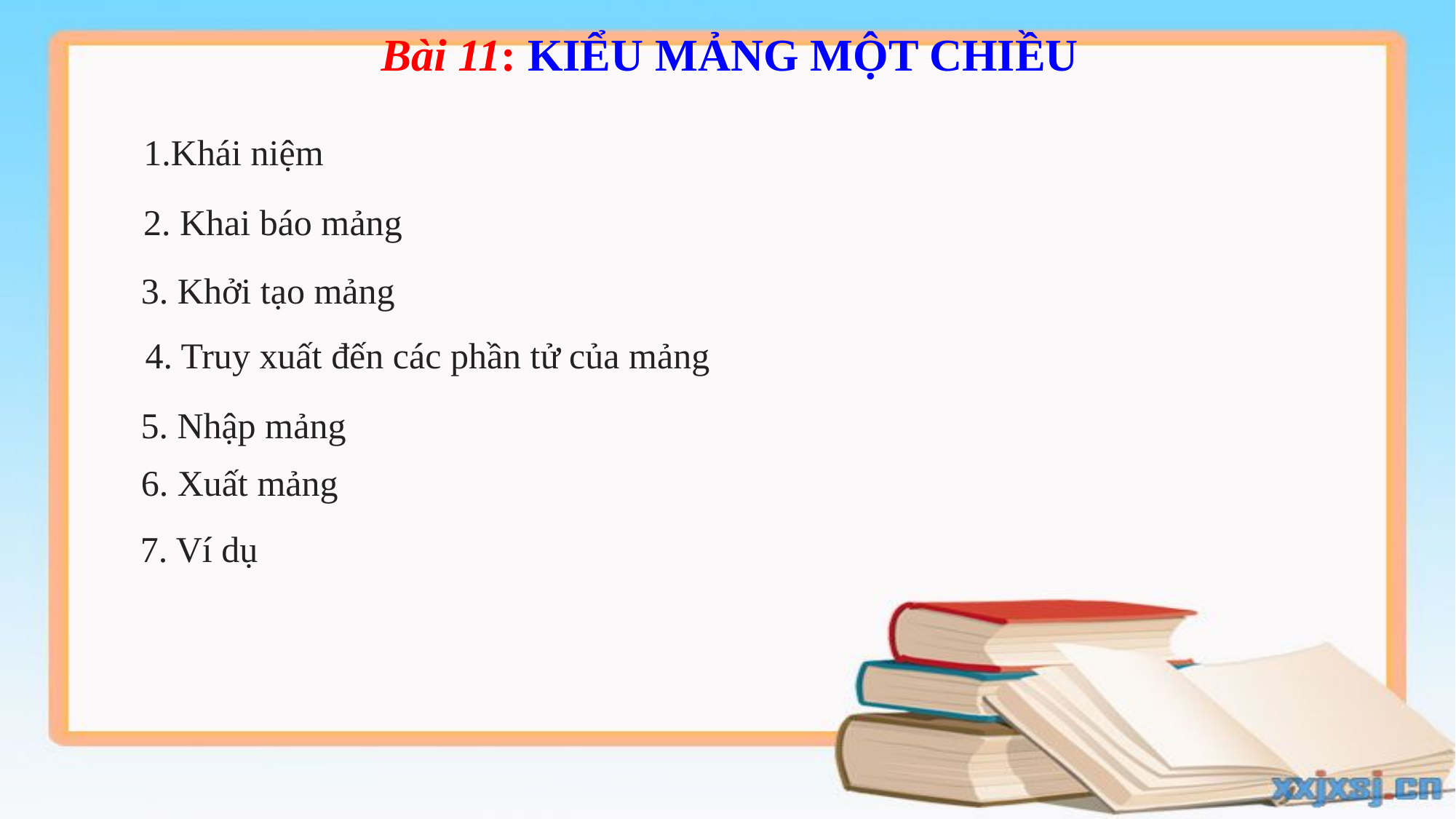

Bài 11: KIỂU MẢNG MỘT CHIỀU
1.Khái niệm
2. Khai báo mảng
3. Khởi tạo mảng
4. Truy xuất đến các phần tử của mảng
5. Nhập mảng
6. Xuất mảng
7. Ví dụ